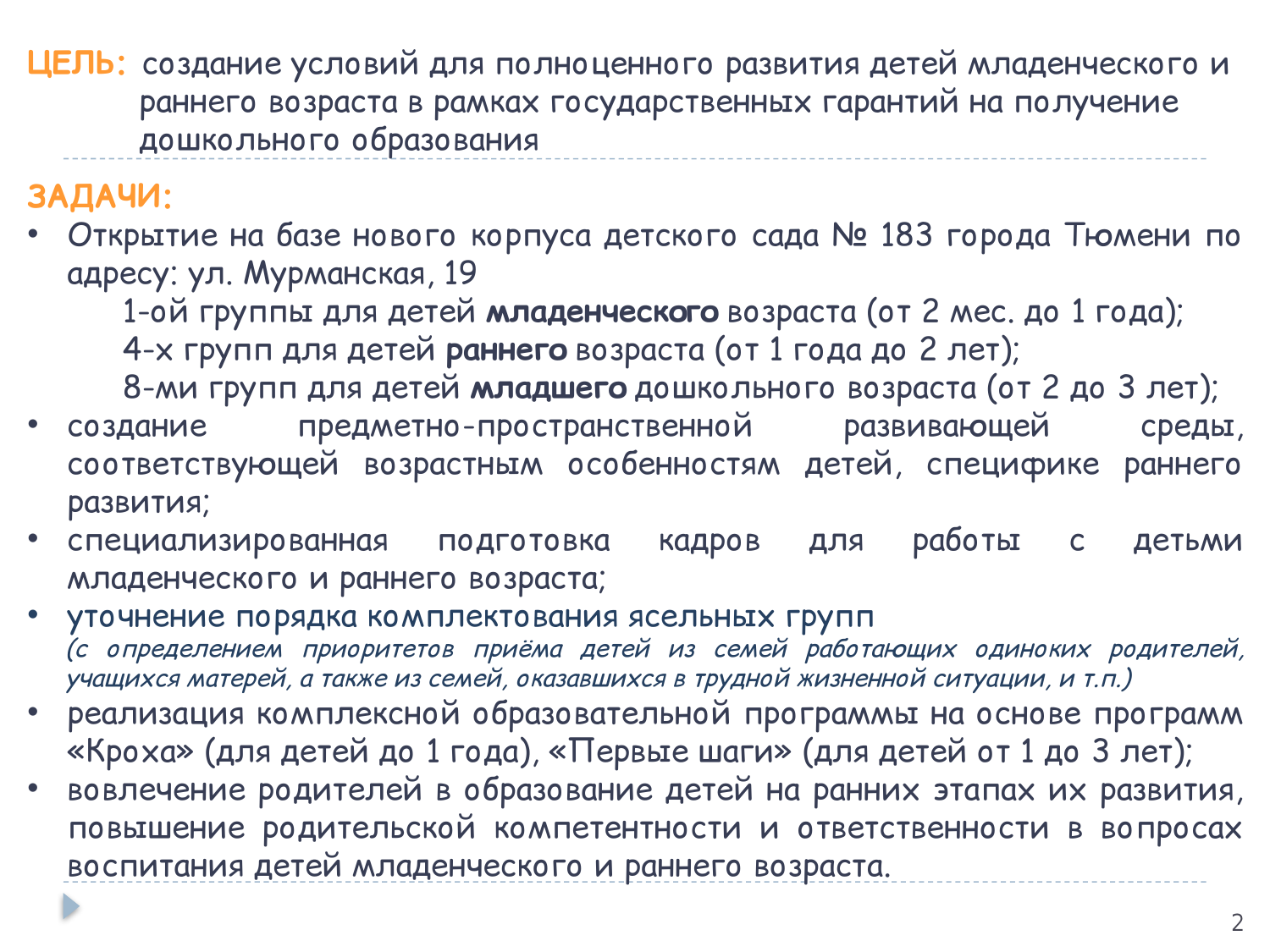

ЦЕЛЬ: создание условий для полноценного развития детей младенческого и раннего возраста в рамках государственных гарантий на получение дошкольного образования

ЗАДАЧИ:
Открытие на базе нового корпуса детского сада № 183 города Тюмени по адресу: ул. Мурманская, 19
          1-ой группы для детей младенческого возраста (от 2 мес. до 1 года);
          4-х групп для детей раннего возраста (от 1 года до 2 лет);
          8-ми групп для детей младшего дошкольного возраста (от 2 до 3 лет);
создание предметно-пространственной развивающей среды, соответствующей возрастным особенностям детей, специфике раннего развития;
специализированная подготовка кадров для работы с детьми младенческого и раннего возраста;
уточнение порядка комплектования ясельных групп
(с определением приоритетов приёма детей из семей работающих одиноких родителей, учащихся матерей, а также из семей, оказавшихся в трудной жизненной ситуации, и т.п.)
реализация комплексной образовательной программы на основе программ «Кроха» (для детей до 1 года), «Первые шаги» (для детей от 1 до 3 лет);
вовлечение родителей в образование детей на ранних этапах их развития, повышение родительской компетентности и ответственности в вопросах воспитания детей младенческого и раннего возраста.
2